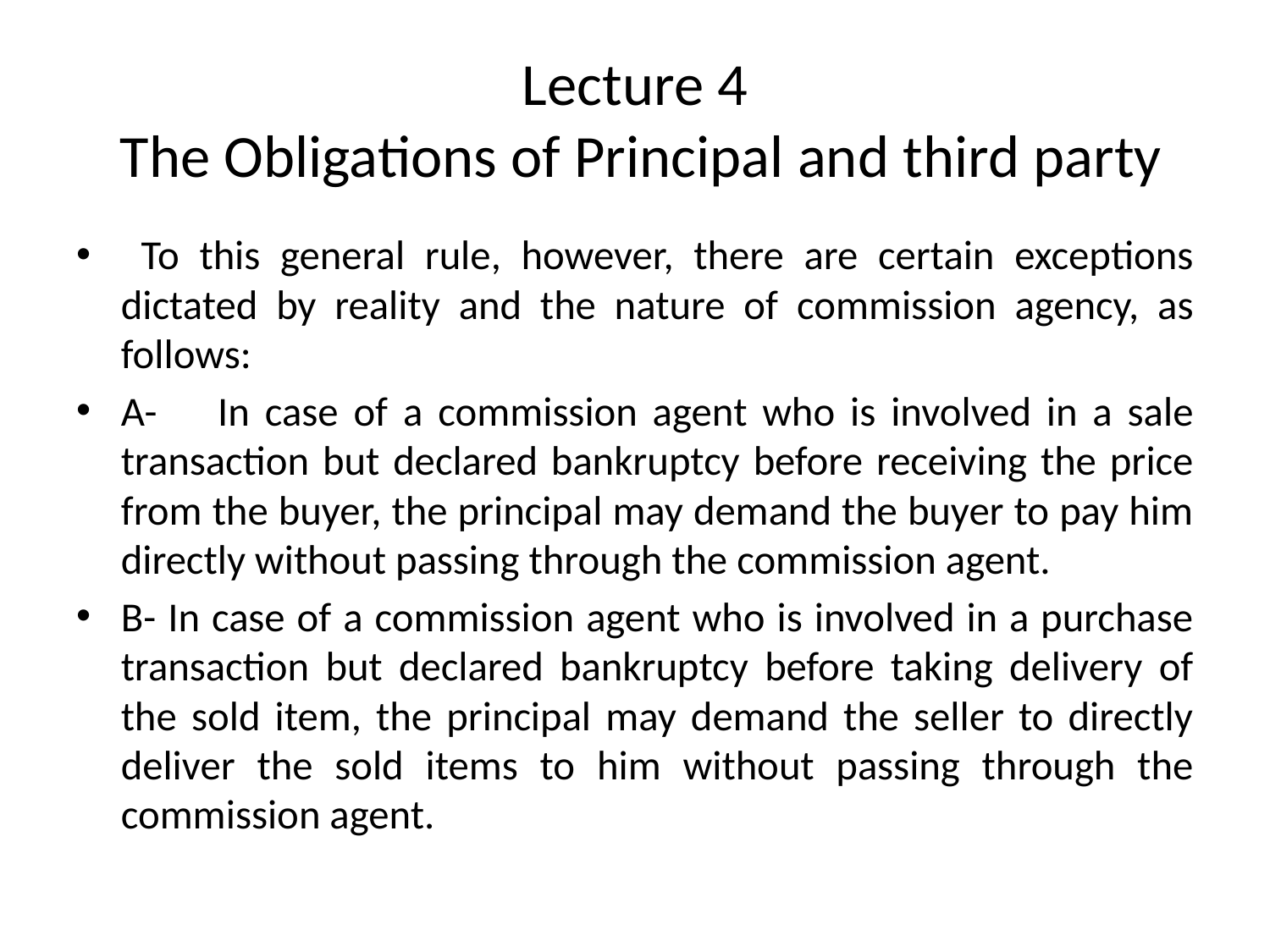

# Lecture 4 The Obligations of Principal and third party
 To this general rule, however, there are certain exceptions dictated by reality and the nature of commission agency, as follows:
A-    In case of a commission agent who is involved in a sale transaction but declared bankruptcy before receiving the price from the buyer, the principal may demand the buyer to pay him directly without passing through the commission agent.
B- In case of a commission agent who is involved in a purchase transaction but declared bankruptcy before taking delivery of the sold item, the principal may demand the seller to directly deliver the sold items to him without passing through the commission agent.